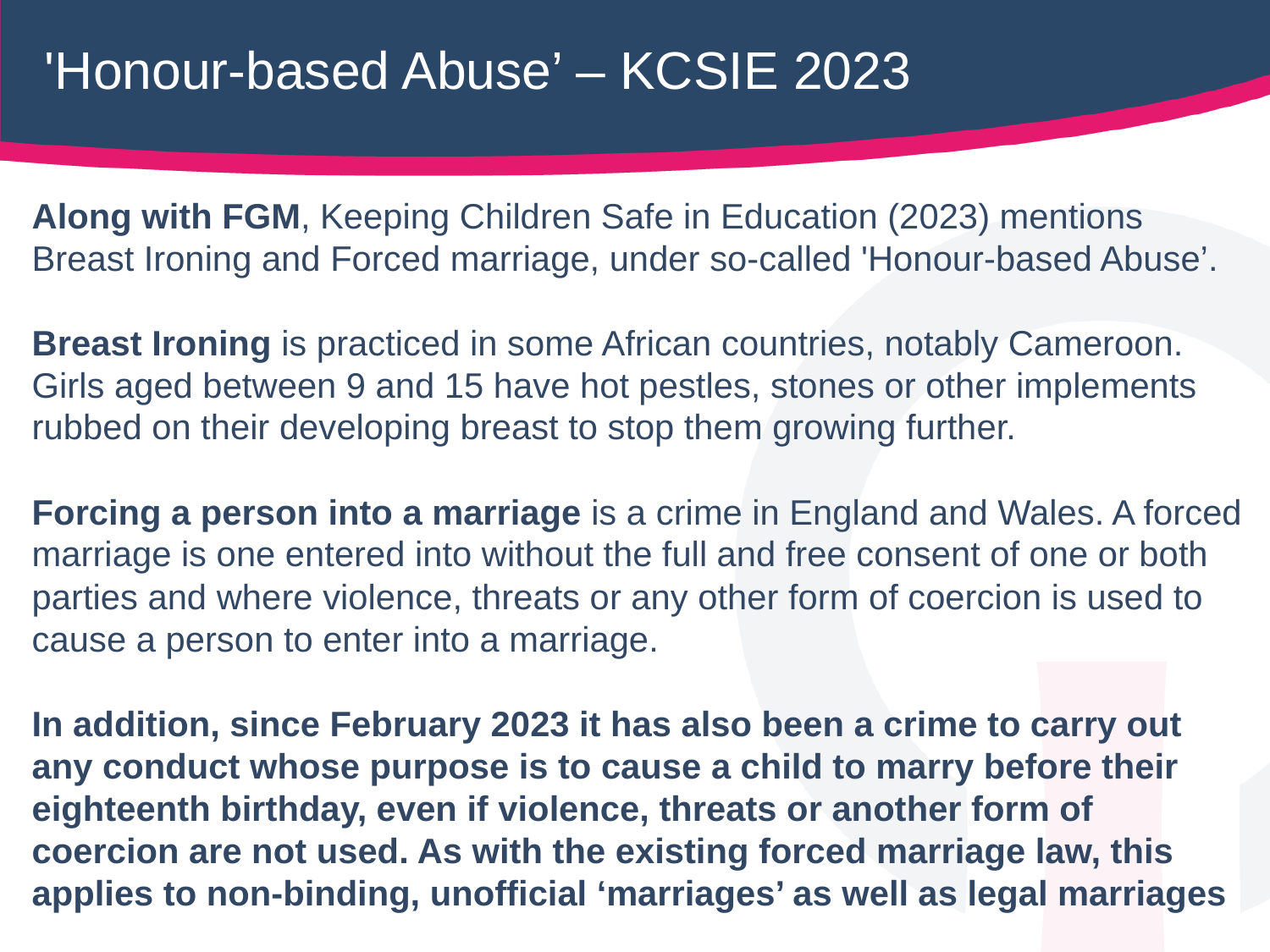

# 'Honour-based Abuse’ – KCSIE 2023
Along with FGM, Keeping Children Safe in Education (2023) mentions Breast Ironing and Forced marriage, under so-called 'Honour-based Abuse’.

Breast Ironing is practiced in some African countries, notably Cameroon. Girls aged between 9 and 15 have hot pestles, stones or other implements rubbed on their developing breast to stop them growing further.

Forcing a person into a marriage is a crime in England and Wales. A forced marriage is one entered into without the full and free consent of one or both parties and where violence, threats or any other form of coercion is used to cause a person to enter into a marriage.

In addition, since February 2023 it has also been a crime to carry out any conduct whose purpose is to cause a child to marry before their eighteenth birthday, even if violence, threats or another form of coercion are not used. As with the existing forced marriage law, this applies to non-binding, unofficial ‘marriages’ as well as legal marriages